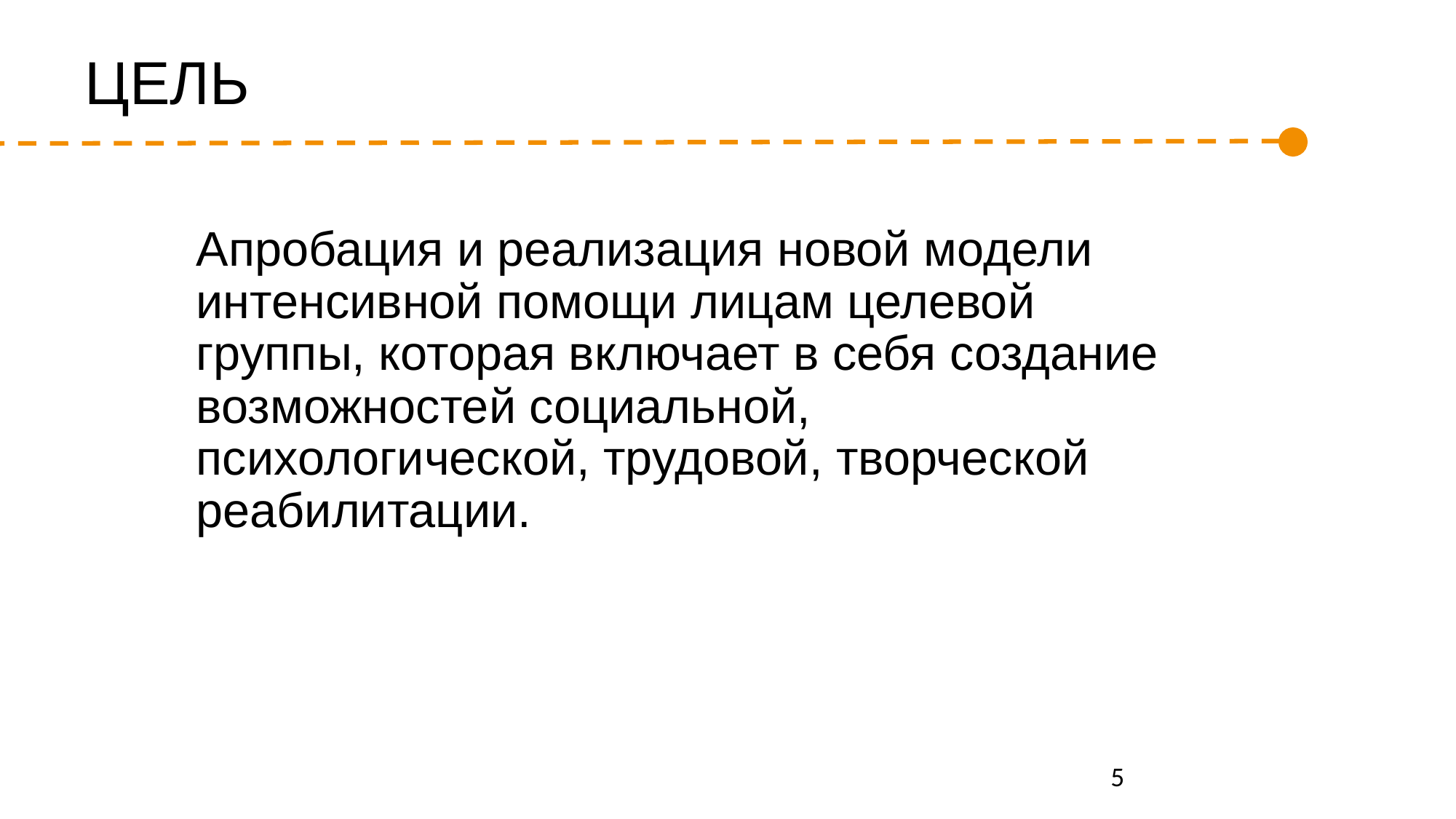

ЦЕЛЬ
Апробация и реализация новой модели интенсивной помощи лицам целевой группы, которая включает в себя создание возможностей социальной, психологической, трудовой, творческой реабилитации.
5